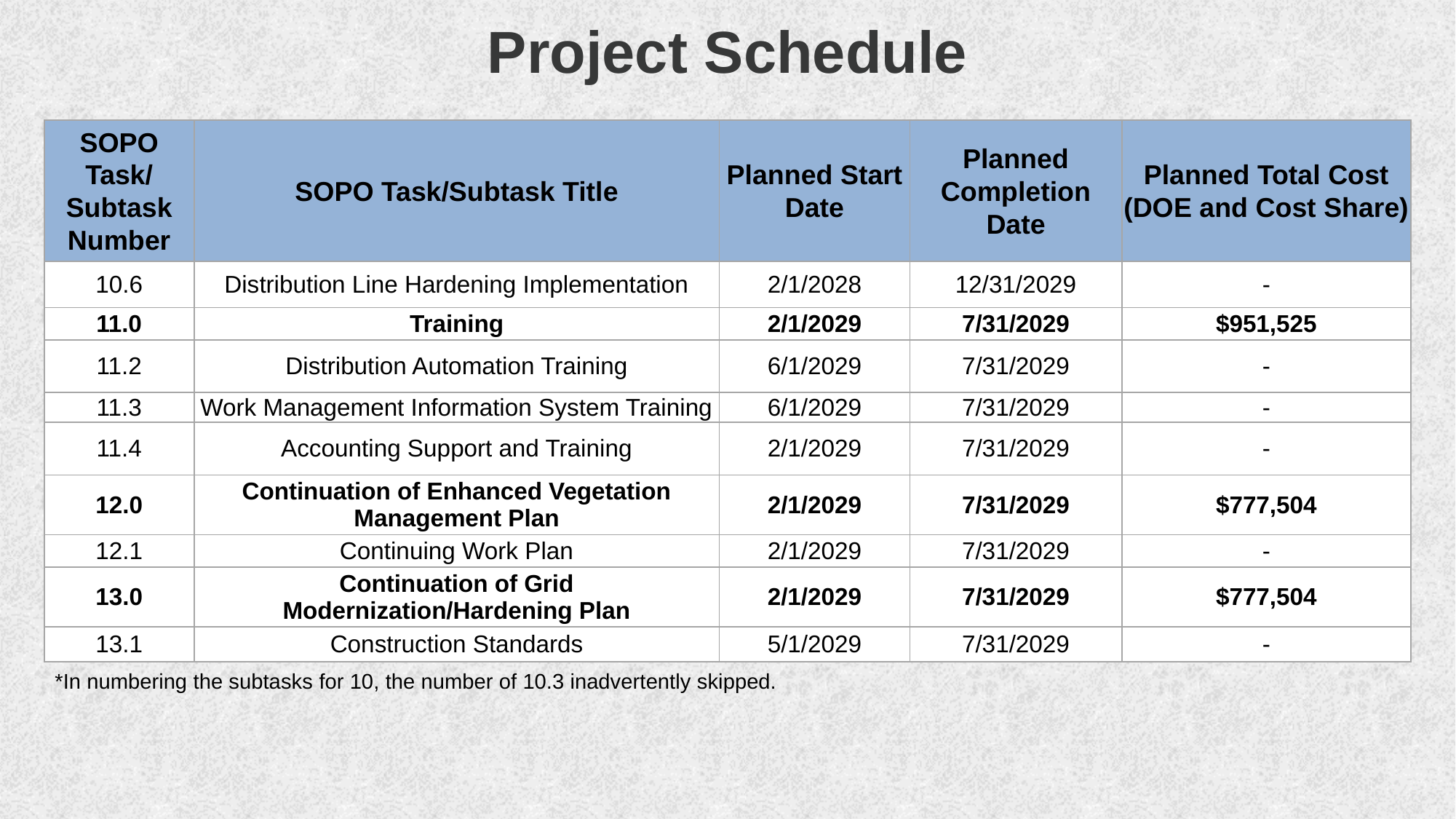

# Project Schedule
| SOPO Task/ Subtask Number | SOPO Task/Subtask Title | Planned Start Date | Planned Completion Date | Planned Total Cost (DOE and Cost Share) |
| --- | --- | --- | --- | --- |
| 10.6 | Distribution Line Hardening Implementation | 2/1/2028 | 12/31/2029 | - |
| 11.0 | Training | 2/1/2029 | 7/31/2029 | $951,525 |
| 11.2 | Distribution Automation Training | 6/1/2029 | 7/31/2029 | - |
| 11.3 | Work Management Information System Training | 6/1/2029 | 7/31/2029 | - |
| 11.4 | Accounting Support and Training | 2/1/2029 | 7/31/2029 | - |
| 12.0 | Continuation of Enhanced Vegetation Management Plan | 2/1/2029 | 7/31/2029 | $777,504 |
| 12.1 | Continuing Work Plan | 2/1/2029 | 7/31/2029 | - |
| 13.0 | Continuation of Grid Modernization/Hardening Plan | 2/1/2029 | 7/31/2029 | $777,504 |
| 13.1 | Construction Standards | 5/1/2029 | 7/31/2029 | - |
*In numbering the subtasks for 10, the number of 10.3 inadvertently skipped.